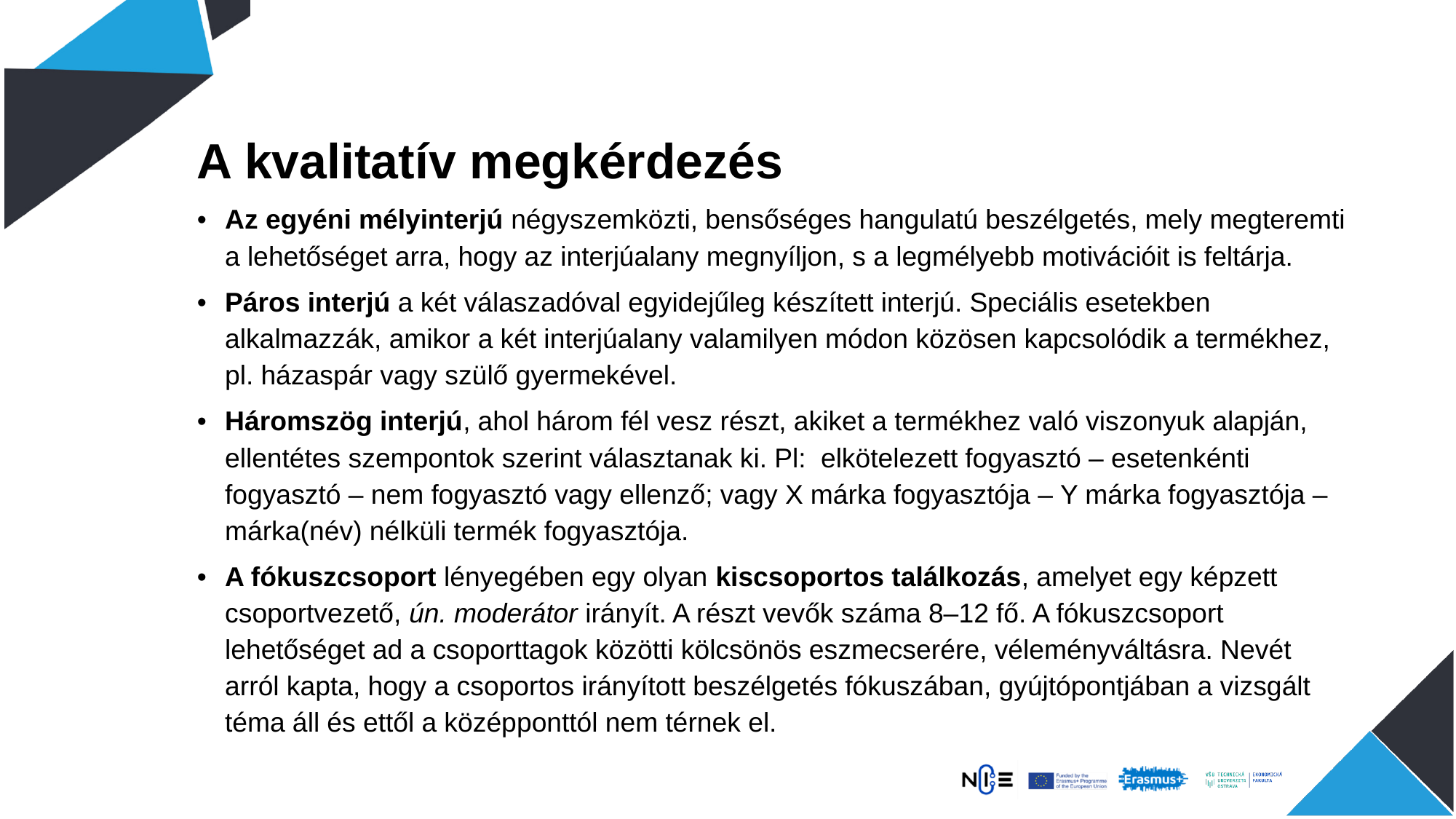

A kvalitatív megkérdezés
Az egyéni mélyinterjú négyszemközti, bensőséges hangulatú beszélgetés, mely megteremti a lehetőséget arra, hogy az interjúalany megnyíljon, s a legmélyebb motivációit is feltárja.
Páros interjú a két válaszadóval egyidejűleg készített interjú. Speciális esetekben alkalmazzák, amikor a két interjúalany valamilyen módon közösen kapcsolódik a termékhez, pl. házaspár vagy szülő gyermekével.
Háromszög interjú, ahol három fél vesz részt, akiket a termékhez való viszonyuk alapján, ellentétes szempontok szerint választanak ki. Pl:  elkötelezett fogyasztó – esetenkénti fogyasztó – nem fogyasztó vagy ellenző; vagy X márka fogyasztója – Y márka fogyasztója – márka(név) nélküli termék fogyasztója.
A fókuszcsoport lényegében egy olyan kiscsoportos találkozás, amelyet egy képzett csoportvezető, ún. moderátor irányít. A részt vevők száma 8–12 fő. A fókuszcsoport lehetőséget ad a csoporttagok közötti kölcsönös eszmecserére, véleményváltásra. Nevét arról kapta, hogy a csoportos irányított beszélgetés fókuszában, gyújtópontjában a vizsgált téma áll és ettől a középponttól nem térnek el.